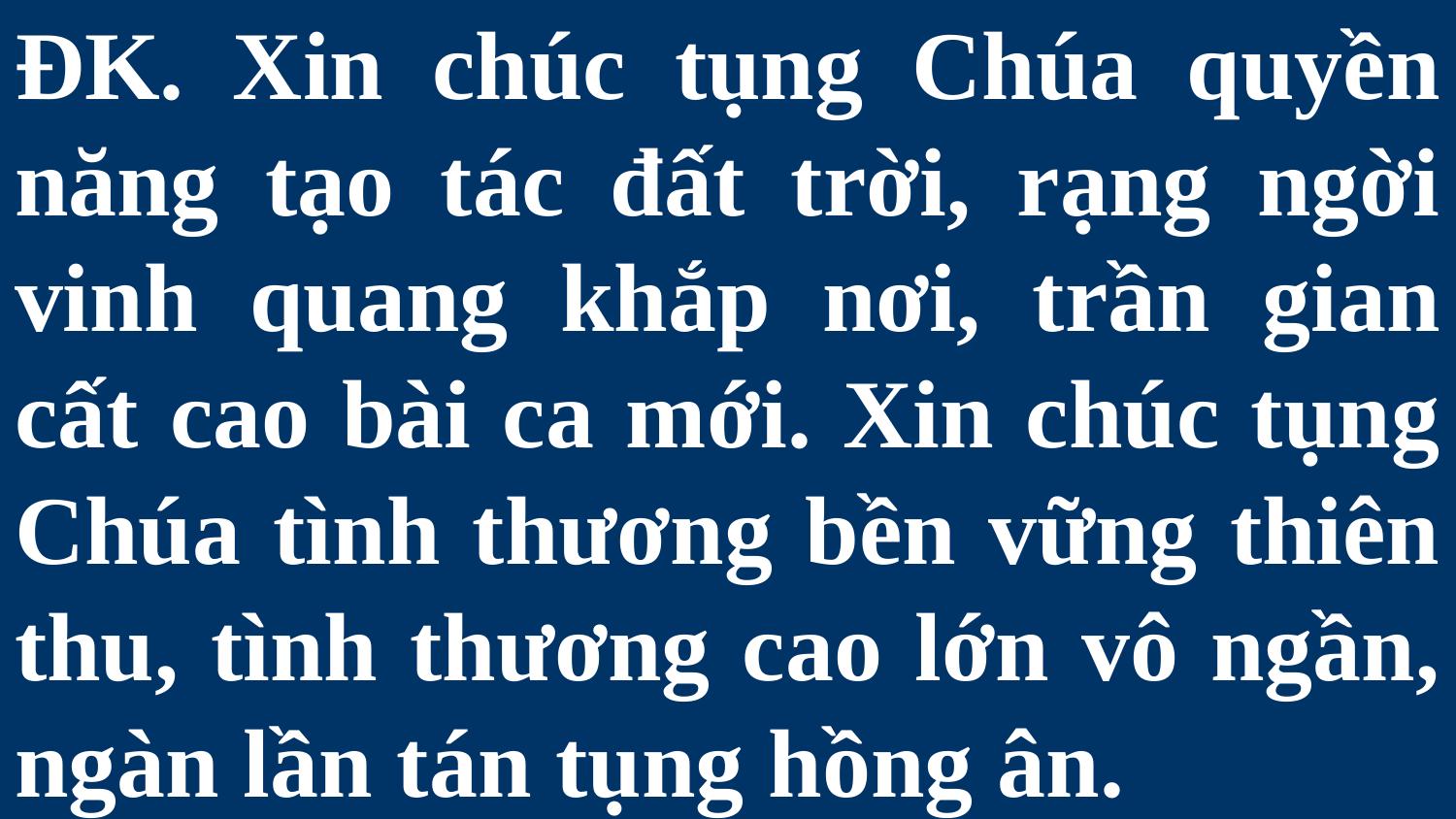

# ĐK. Xin chúc tụng Chúa quyền năng tạo tác đất trời, rạng ngời vinh quang khắp nơi, trần gian cất cao bài ca mới. Xin chúc tụng Chúa tình thương bền vững thiên thu, tình thương cao lớn vô ngần, ngàn lần tán tụng hồng ân.